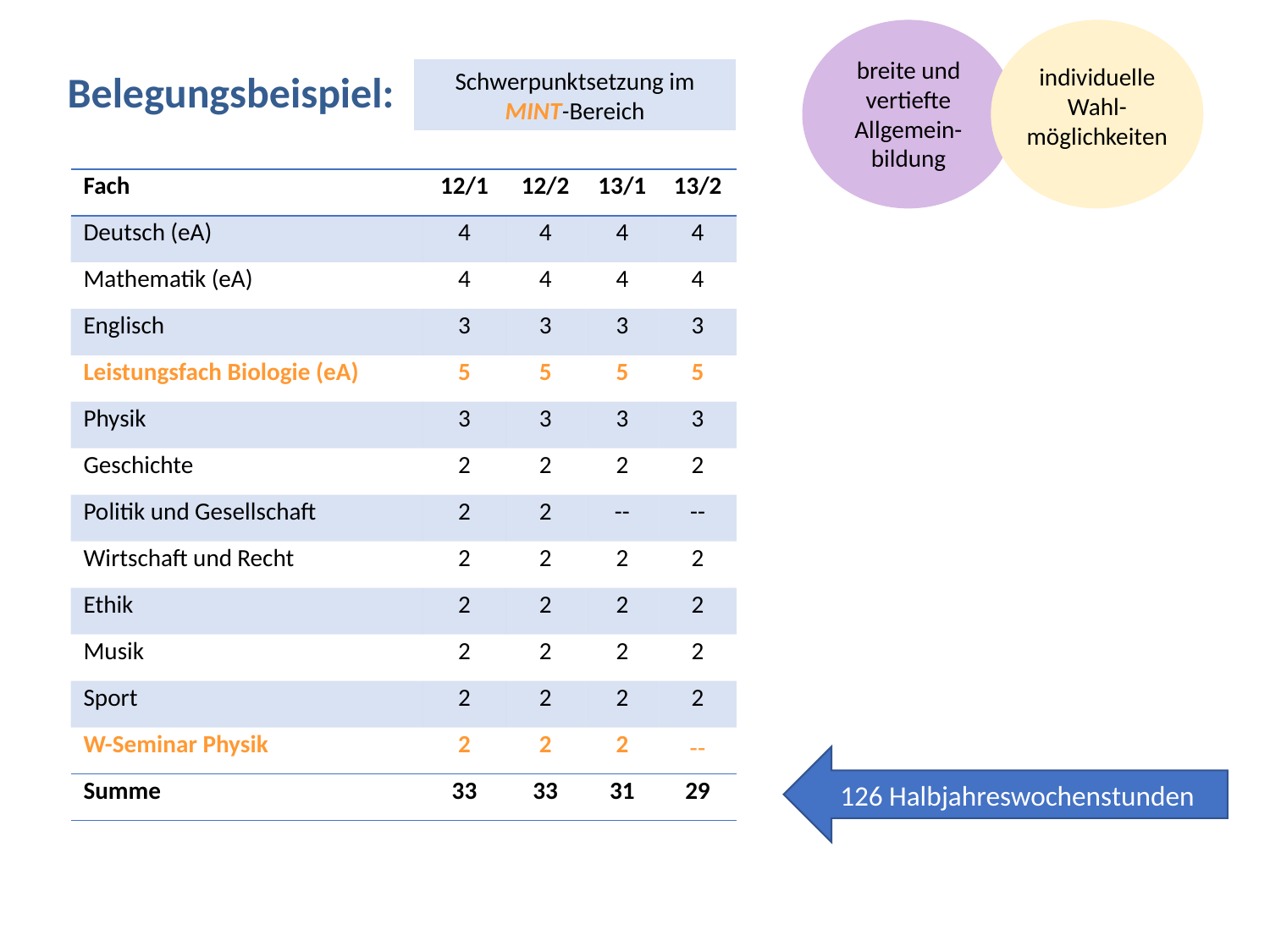

breite und vertiefte Allgemein-bildung
individuelle
Wahl-
möglichkeiten
Belegungsbeispiel:
Schwerpunktsetzung im MINT-Bereich
| Fach | 12/1 | 12/2 | 13/1 | 13/2 |
| --- | --- | --- | --- | --- |
| Deutsch (eA) | 4 | 4 | 4 | 4 |
| Mathematik (eA) | 4 | 4 | 4 | 4 |
| Englisch | 3 | 3 | 3 | 3 |
| Leistungsfach Biologie (eA) | 5 | 5 | 5 | 5 |
| Physik | 3 | 3 | 3 | 3 |
| Geschichte | 2 | 2 | 2 | 2 |
| Politik und Gesellschaft | 2 | 2 | -- | -- |
| Wirtschaft und Recht | 2 | 2 | 2 | 2 |
| Ethik | 2 | 2 | 2 | 2 |
| Musik | 2 | 2 | 2 | 2 |
| Sport | 2 | 2 | 2 | 2 |
| W-Seminar Physik | 2 | 2 | 2 | -- |
| Summe | 33 | 33 | 31 | 29 |
126 Halbjahreswochenstunden